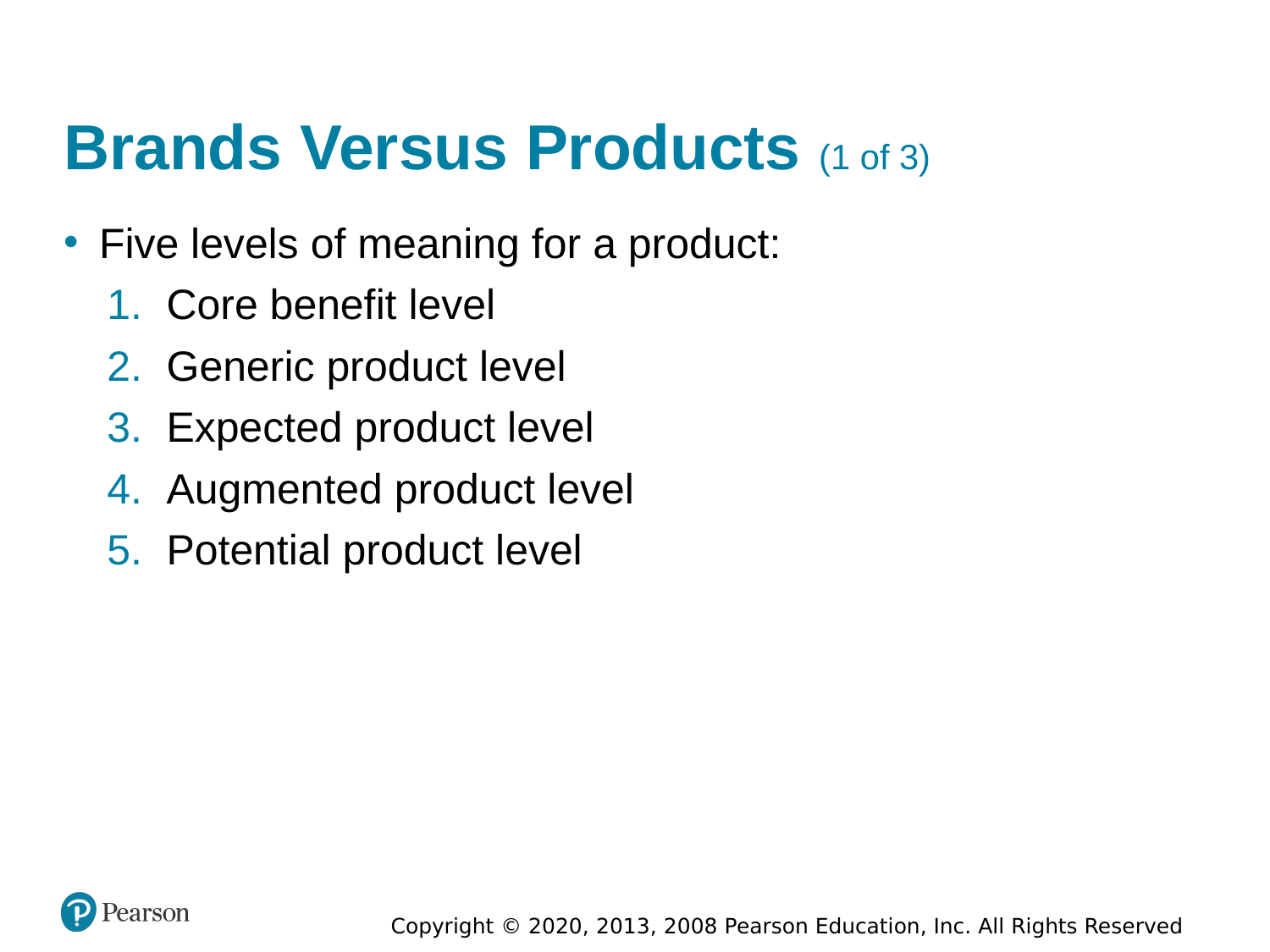

# Brands Versus Products (1 of 3)
Five levels of meaning for a product:
Core benefit level
Generic product level
Expected product level
Augmented product level
Potential product level